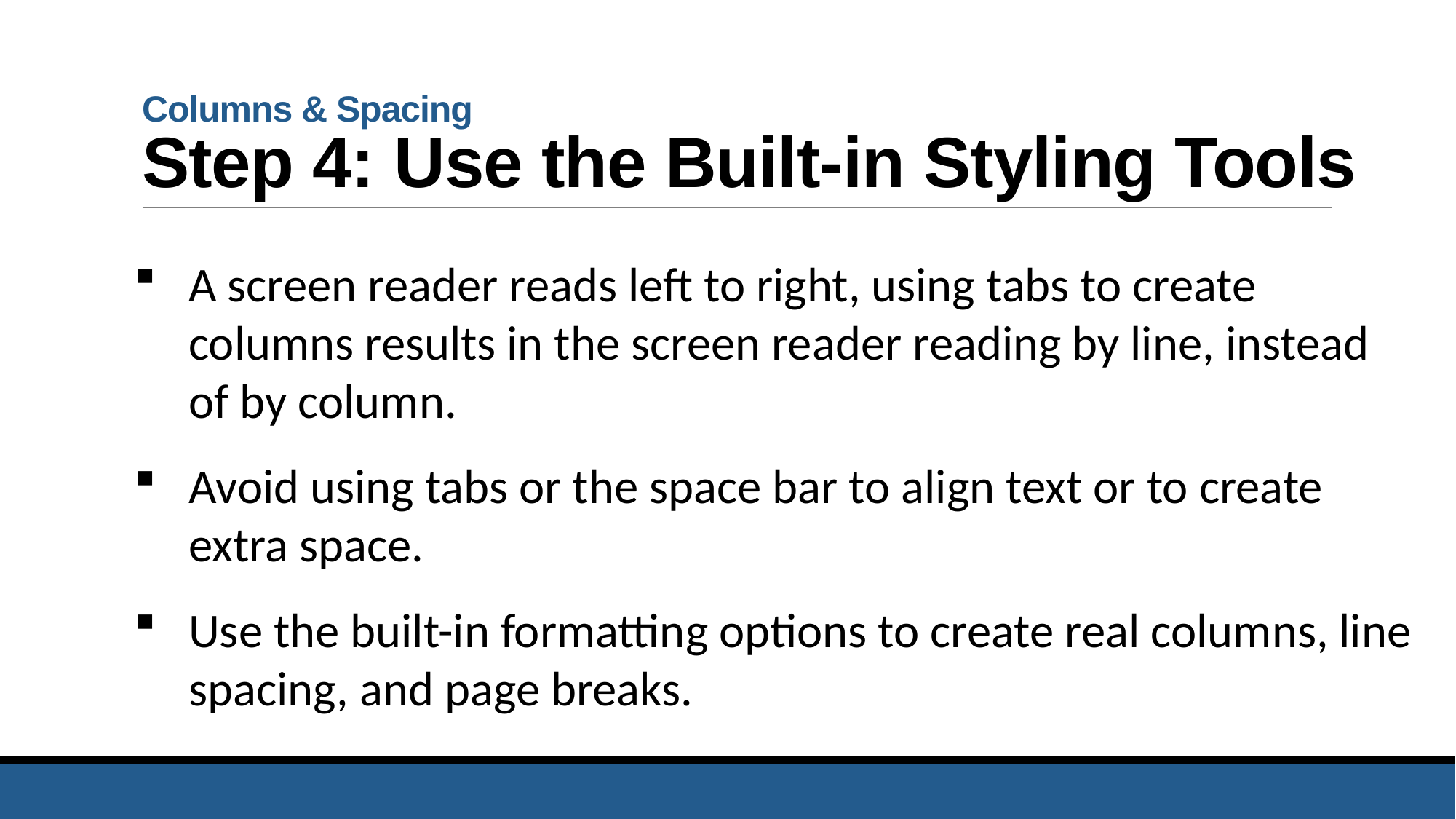

# Columns & Spacing Step 4: Use the Built-in Styling Tools
A screen reader reads left to right, using tabs to create columns results in the screen reader reading by line, instead of by column.
Avoid using tabs or the space bar to align text or to create extra space.
Use the built-in formatting options to create real columns, line spacing, and page breaks.